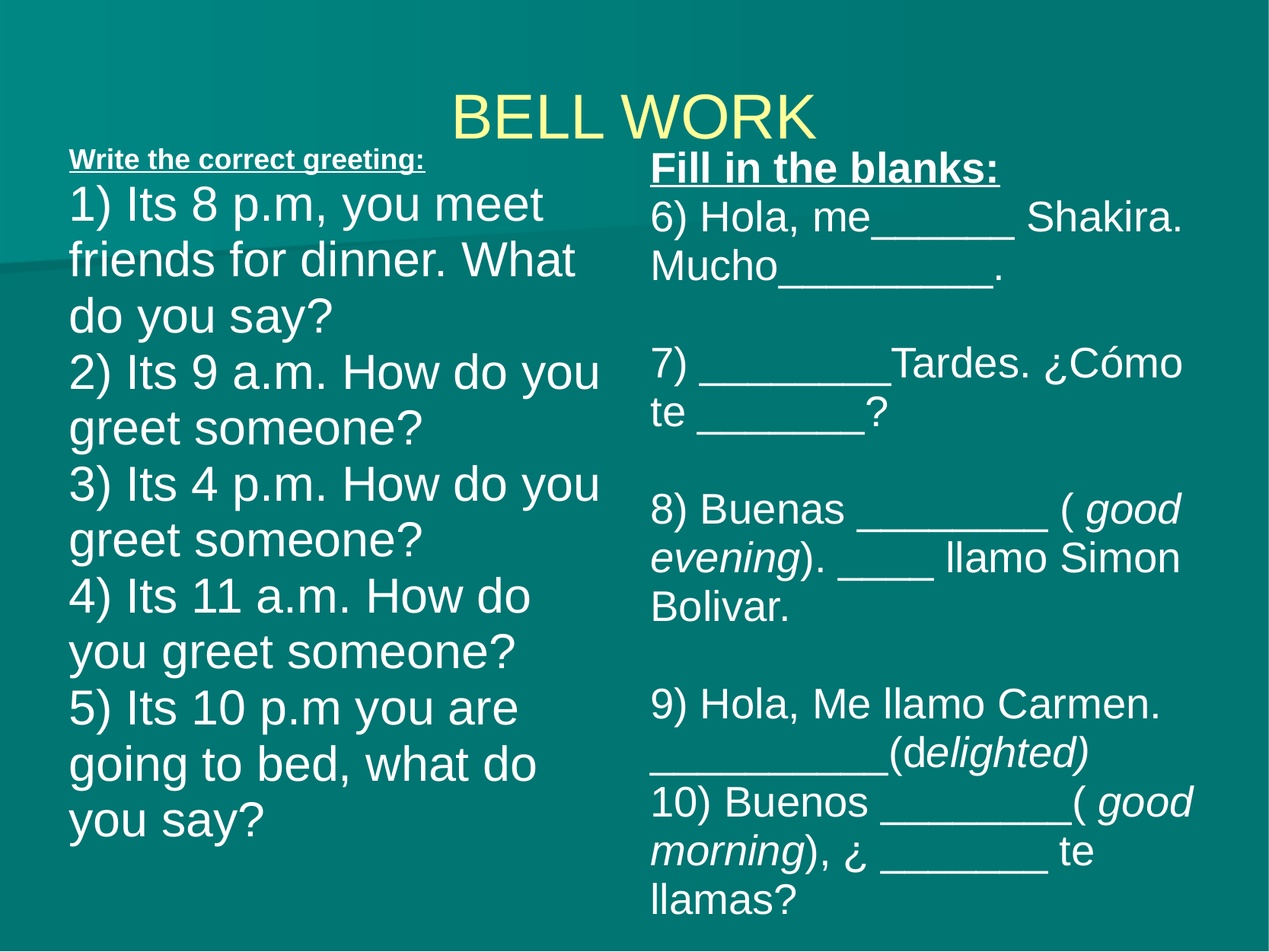

# BELL WORK
Write the correct greeting:
1) Its 8 p.m, you meet friends for dinner. What do you say?
2) Its 9 a.m. How do you greet someone?
3) Its 4 p.m. How do you greet someone?
4) Its 11 a.m. How do you greet someone?
5) Its 10 p.m you are going to bed, what do you say?

Fill in the blanks:
6) Hola, me______ Shakira. Mucho_________.

7) ________Tardes. ¿Cómo te _______?

8) Buenas ________ ( good evening). ____ llamo Simon Bolivar.

9) Hola, Me llamo Carmen. __________(delighted)
10) Buenos ________( good morning), ¿ _______ te llamas?